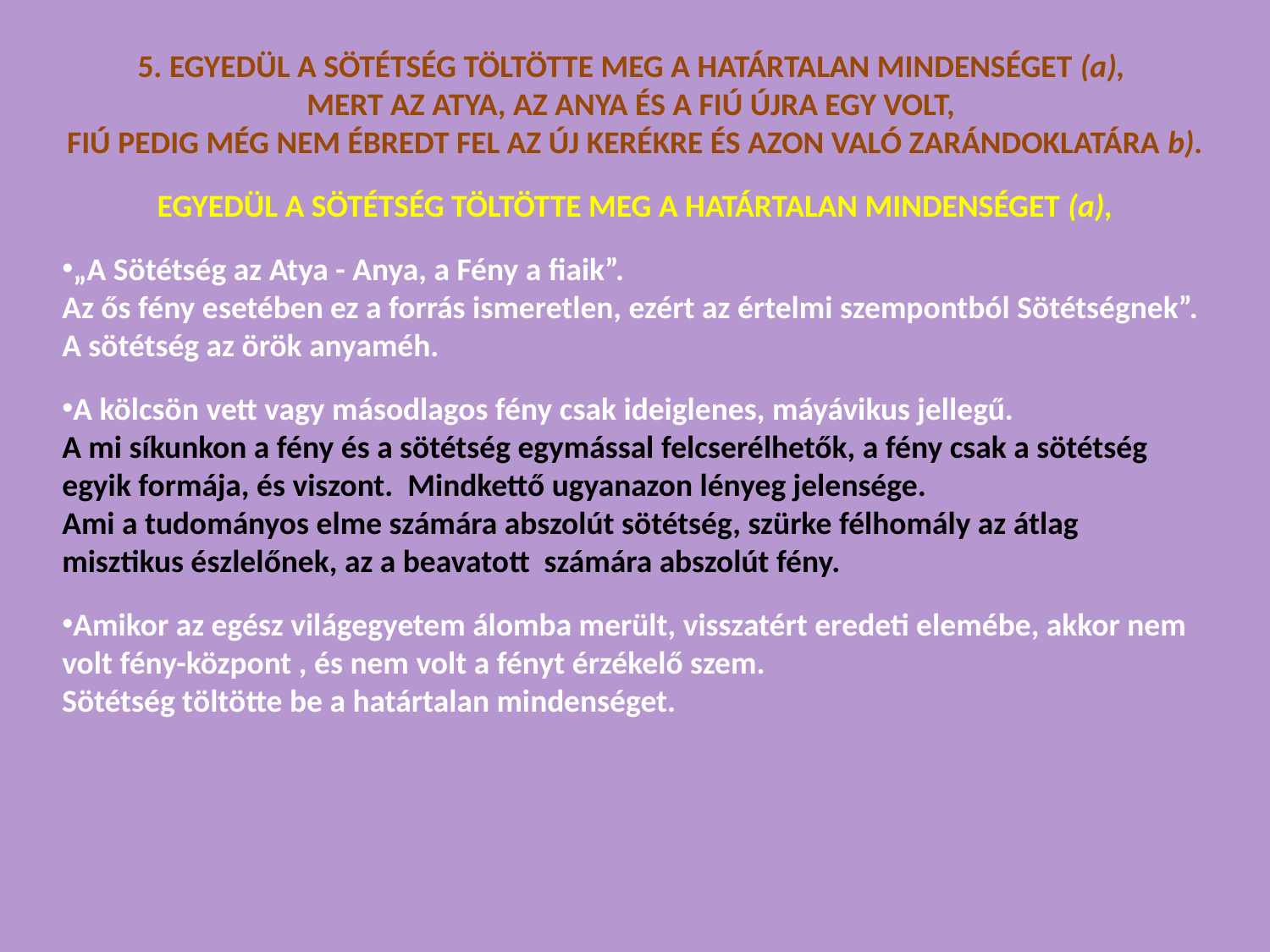

5. EGYEDÜL A SÖTÉTSÉG TÖLTÖTTE MEG A HATÁRTALAN MINDENSÉGET (a),
MERT AZ ATYA, AZ ANYA ÉS A FIÚ ÚJRA EGY VOLT,
FIÚ PEDIG MÉG NEM ÉBREDT FEL AZ ÚJ KERÉKRE ÉS AZON VALÓ ZARÁNDOKLATÁRA b).

EGYEDÜL A SÖTÉTSÉG TÖLTÖTTE MEG A HATÁRTALAN MINDENSÉGET (a),

„A Sötétség az Atya - Anya, a Fény a fiaik”.
Az ős fény esetében ez a forrás ismeretlen, ezért az értelmi szempontból Sötétségnek”. A sötétség az örök anyaméh.

A kölcsön vett vagy másodlagos fény csak ideiglenes, máyávikus jellegű.
A mi síkunkon a fény és a sötétség egymással felcserélhetők, a fény csak a sötétség egyik formája, és viszont.  Mindkettő ugyanazon lényeg jelensége.
Ami a tudományos elme számára abszolút sötétség, szürke félhomály az átlag misztikus észlelőnek, az a beavatott  számára abszolút fény.

Amikor az egész világegyetem álomba merült, visszatért eredeti elemébe, akkor nem volt fény-központ , és nem volt a fényt érzékelő szem.
Sötétség töltötte be a határtalan mindenséget.